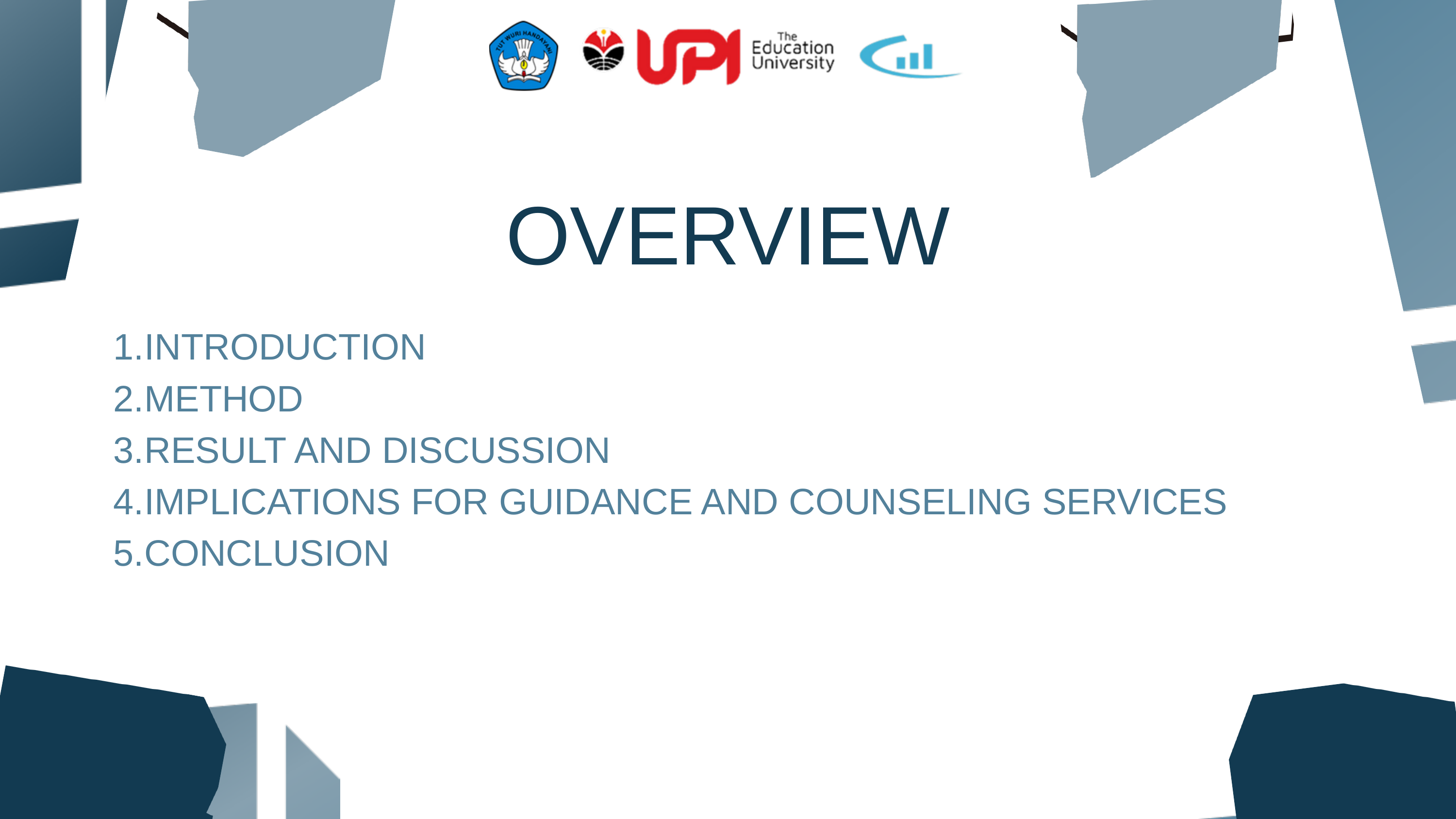

OVERVIEW
INTRODUCTION
METHOD
RESULT AND DISCUSSION
IMPLICATIONS FOR GUIDANCE AND COUNSELING SERVICES
CONCLUSION